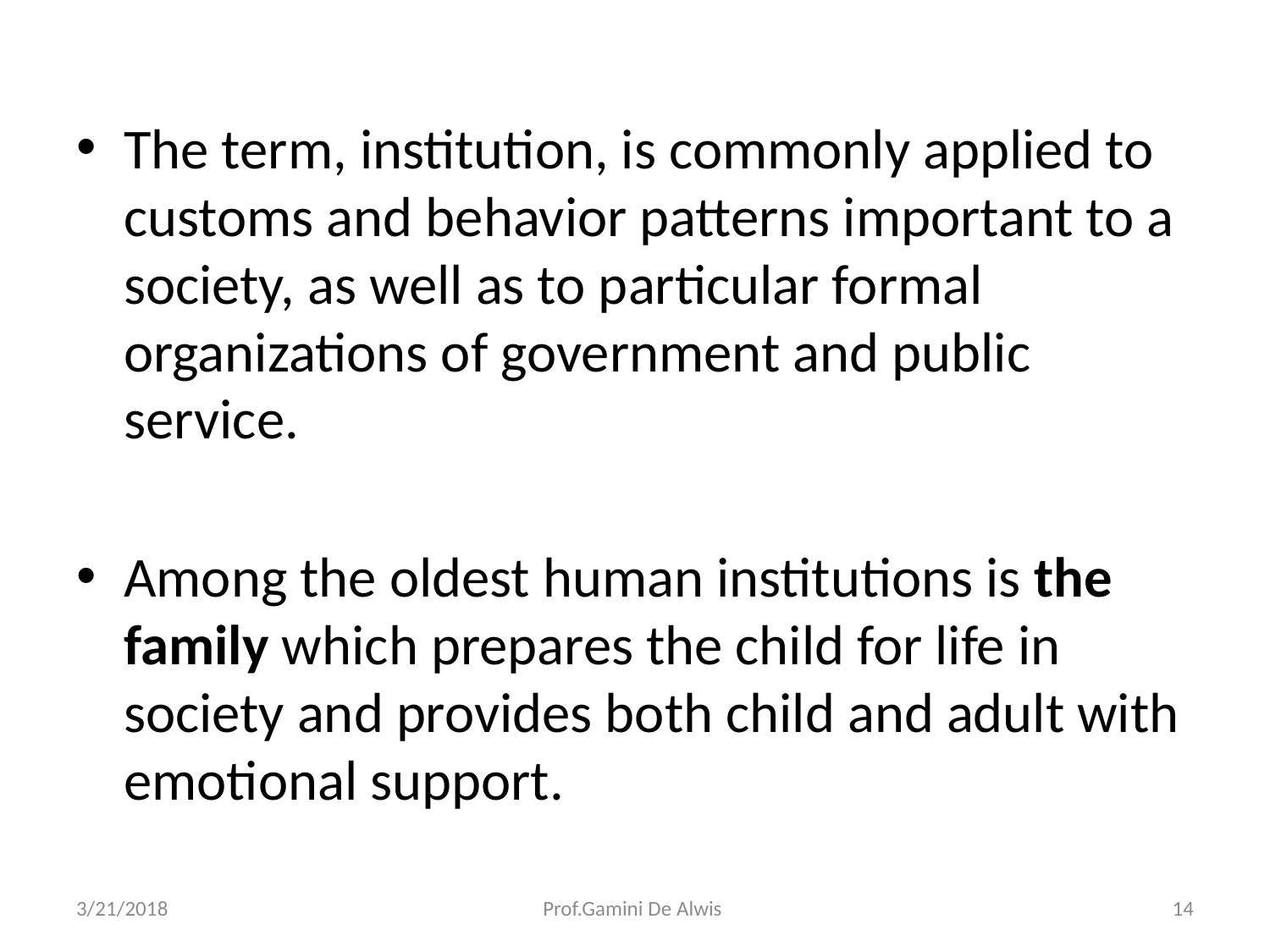

The term, institution, is commonly applied to customs and behavior patterns important to a society, as well as to particular formal organizations of government and public service.

Among the oldest human institutions is the family which prepares the child for life in society and provides both child and adult with emotional support.
3/21/2018
Prof.Gamini De Alwis
14